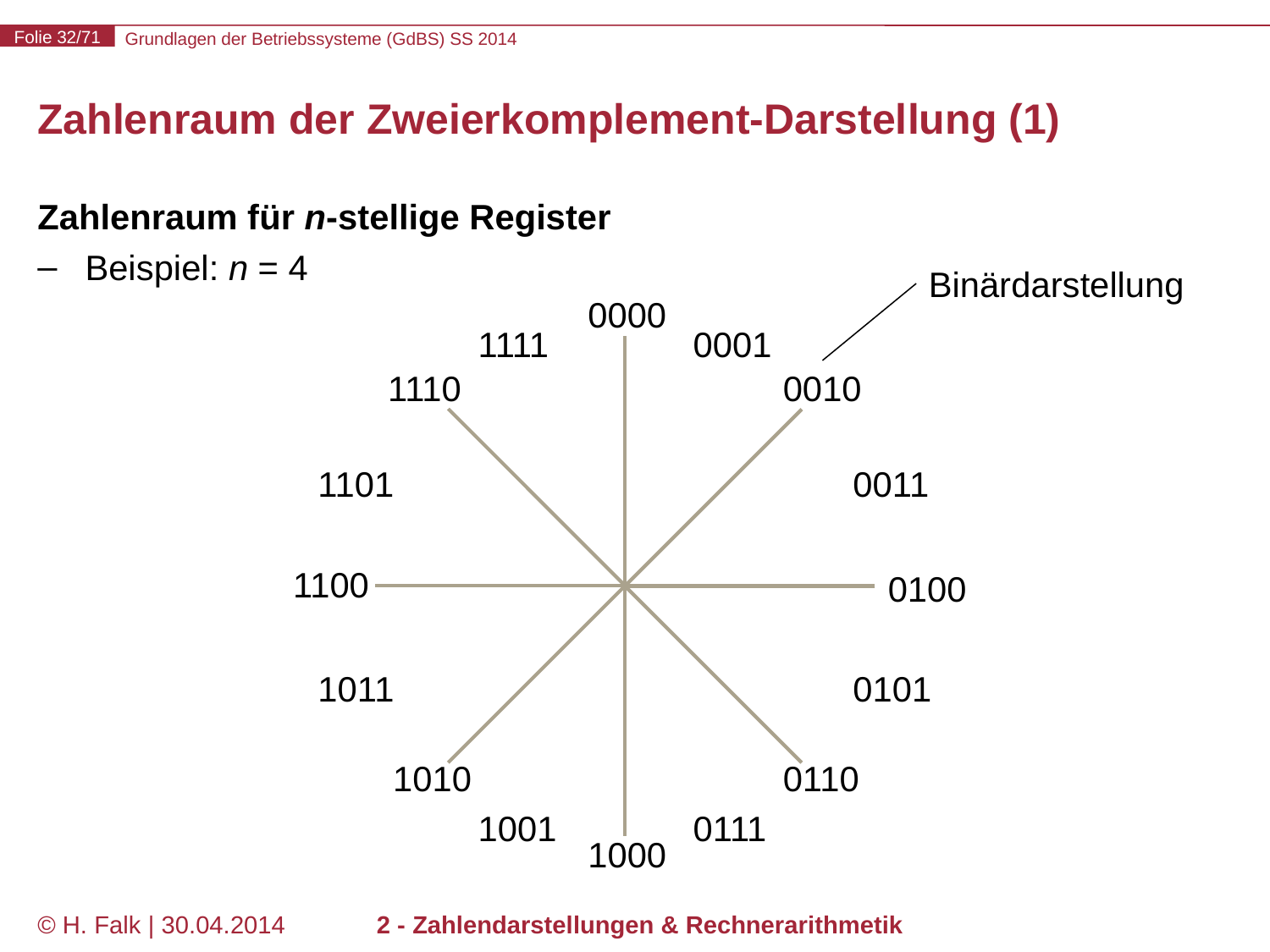

# Zahlenraum der Zweierkomplement-Darstellung (1)
Zahlenraum für n-stellige Register
Beispiel: n = 4
Binärdarstellung
0000
1111
0001
1110
0010
1101
0011
1100
0100
1011
0101
1010
0110
1001
0111
1000
© H. Falk | 30.04.2014
2 - Zahlendarstellungen & Rechnerarithmetik